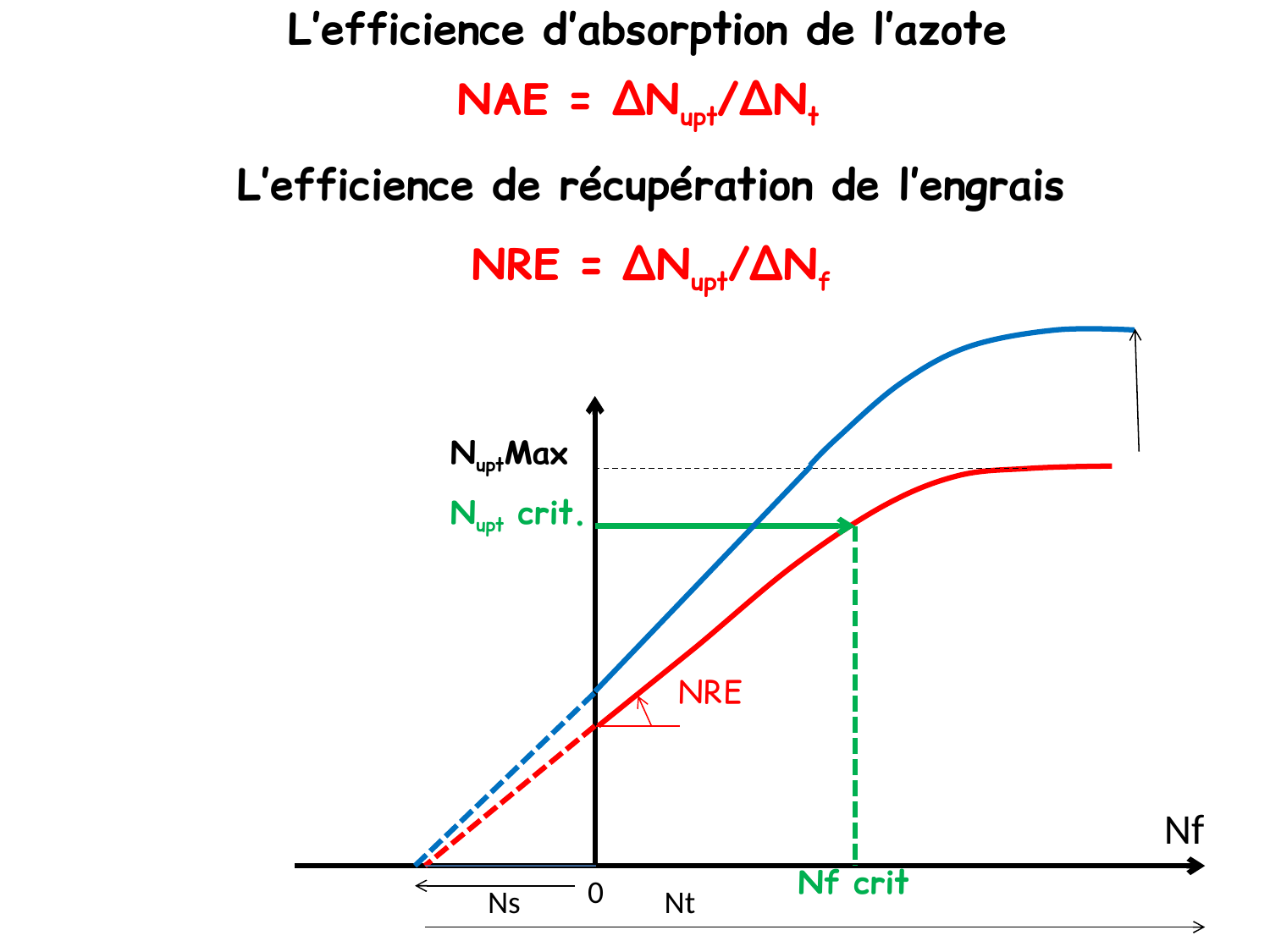

L’efficience d’absorption de l’azote
NAE = ∆Nupt/∆Nt
L’efficience de récupération de l’engrais
NRE = ∆Nupt/∆Nf

NuptMax

Nupt crit.
NRE
Nf
Nf crit
0
Ns
Nt